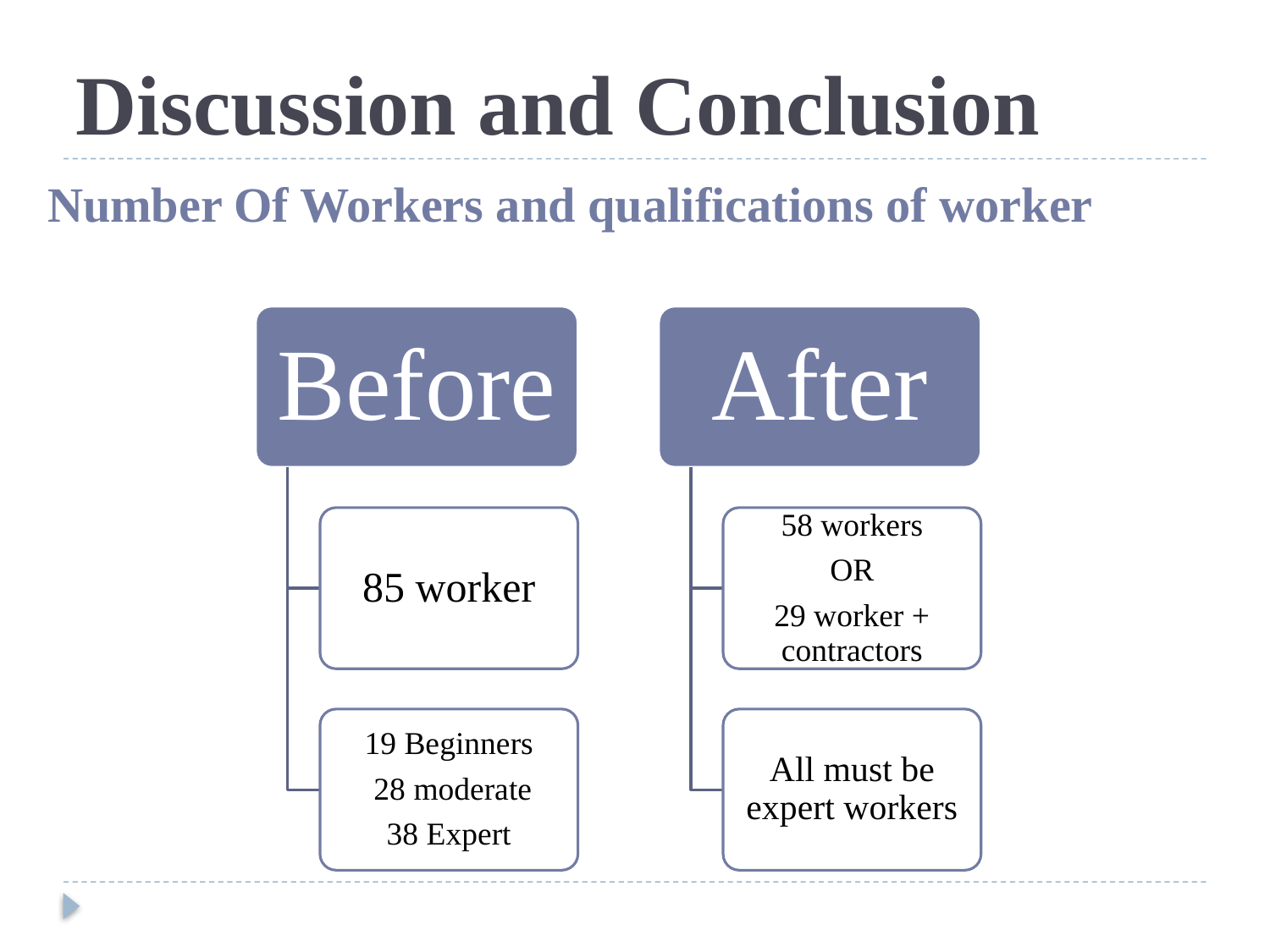

# Discussion and Conclusion
Number Of Workers and qualifications of worker
Before
85 worker
19 Beginners
 28 moderate
38 Expert
After
58 workers
OR
29 worker + contractors
All must be expert workers